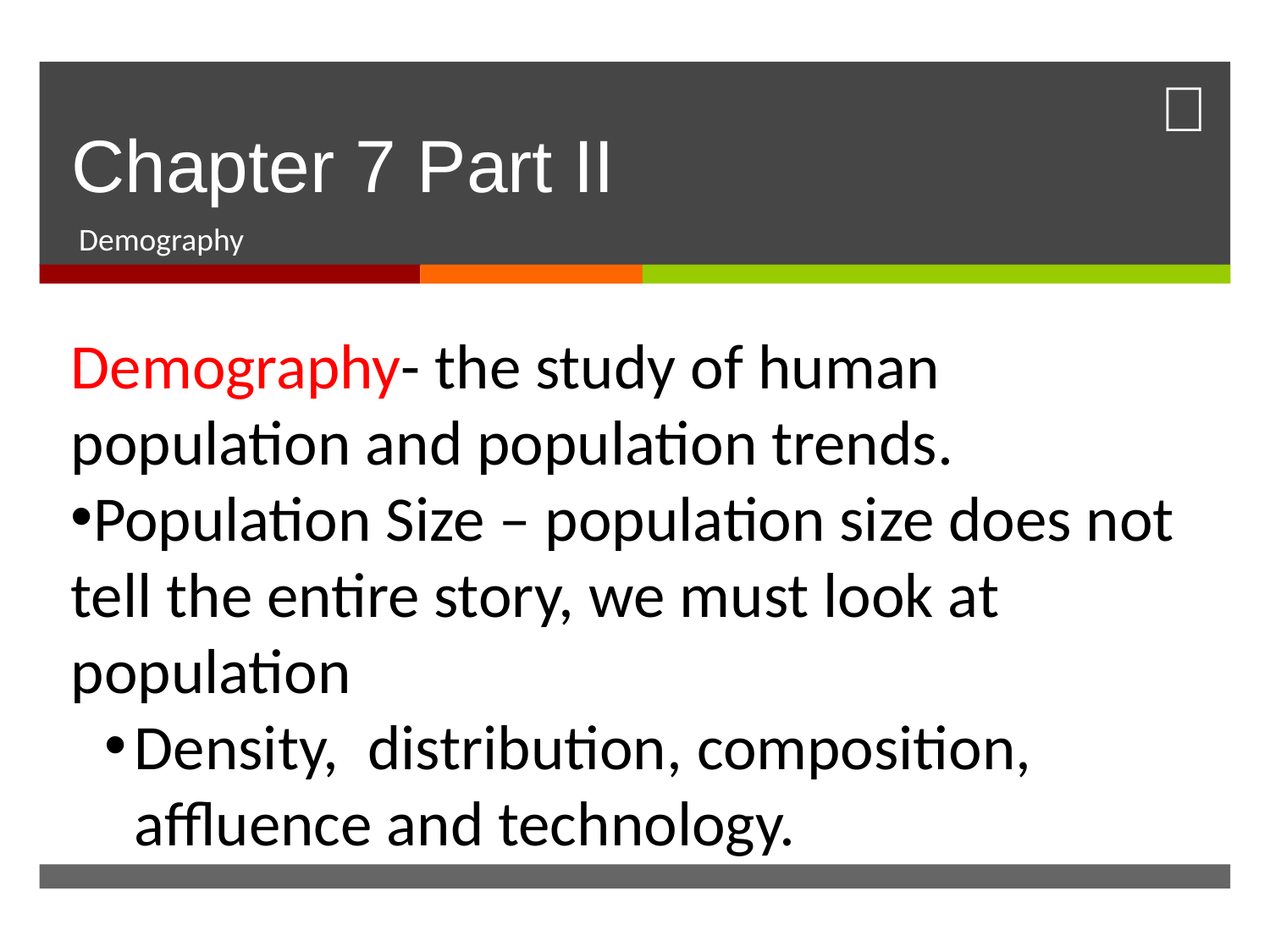

# Chapter 7 Part II
Demography
Demography- the study of human population and population trends.
Population Size – population size does not tell the entire story, we must look at population
Density,  distribution, composition, affluence and technology.